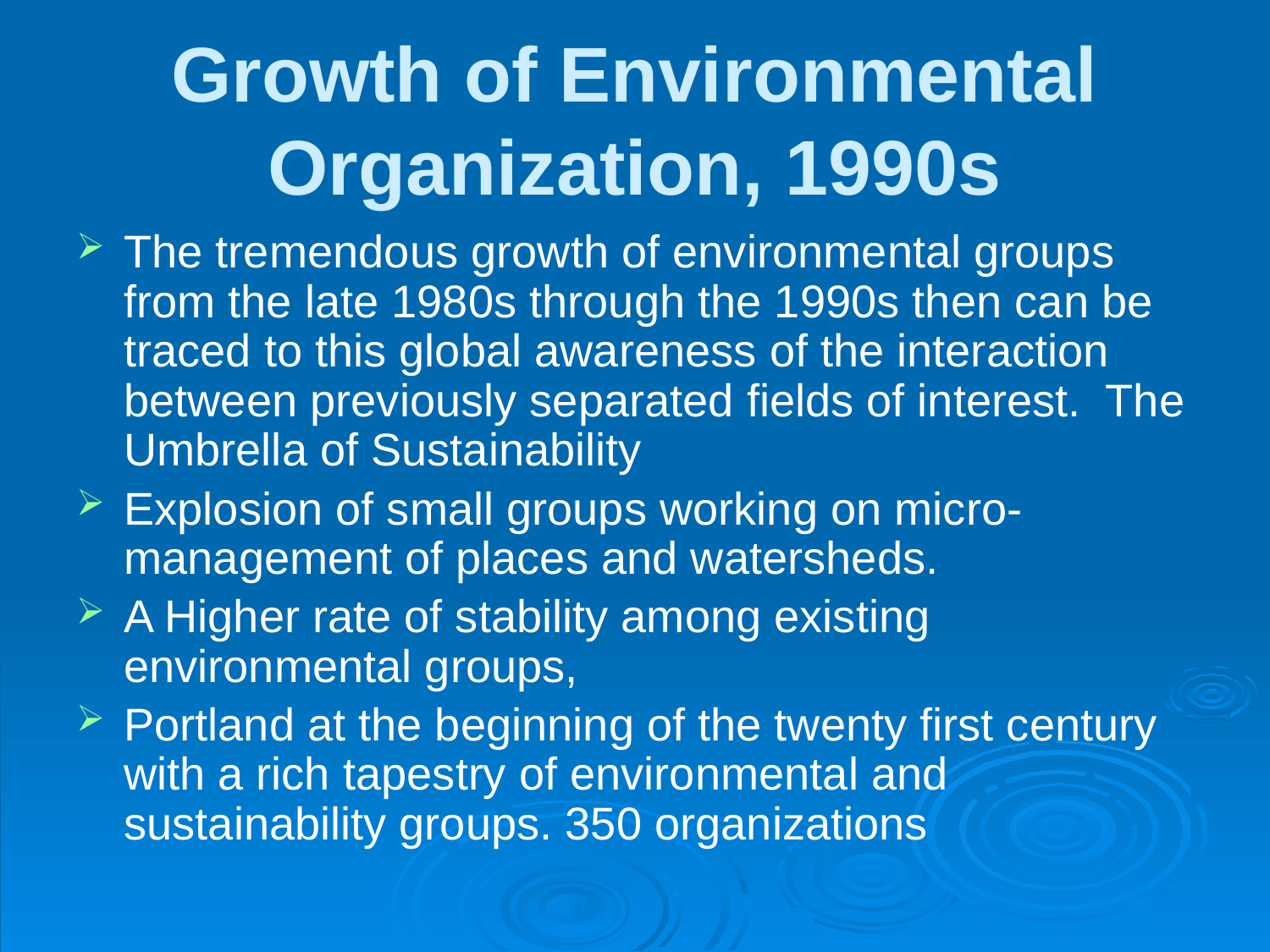

# Growth of Environmental Organization, 1990s
The tremendous growth of environmental groups from the late 1980s through the 1990s then can be traced to this global awareness of the interaction between previously separated fields of interest.  The Umbrella of Sustainability
Explosion of small groups working on micro-management of places and watersheds.
A Higher rate of stability among existing environmental groups,
Portland at the beginning of the twenty first century with a rich tapestry of environmental and sustainability groups. 350 organizations